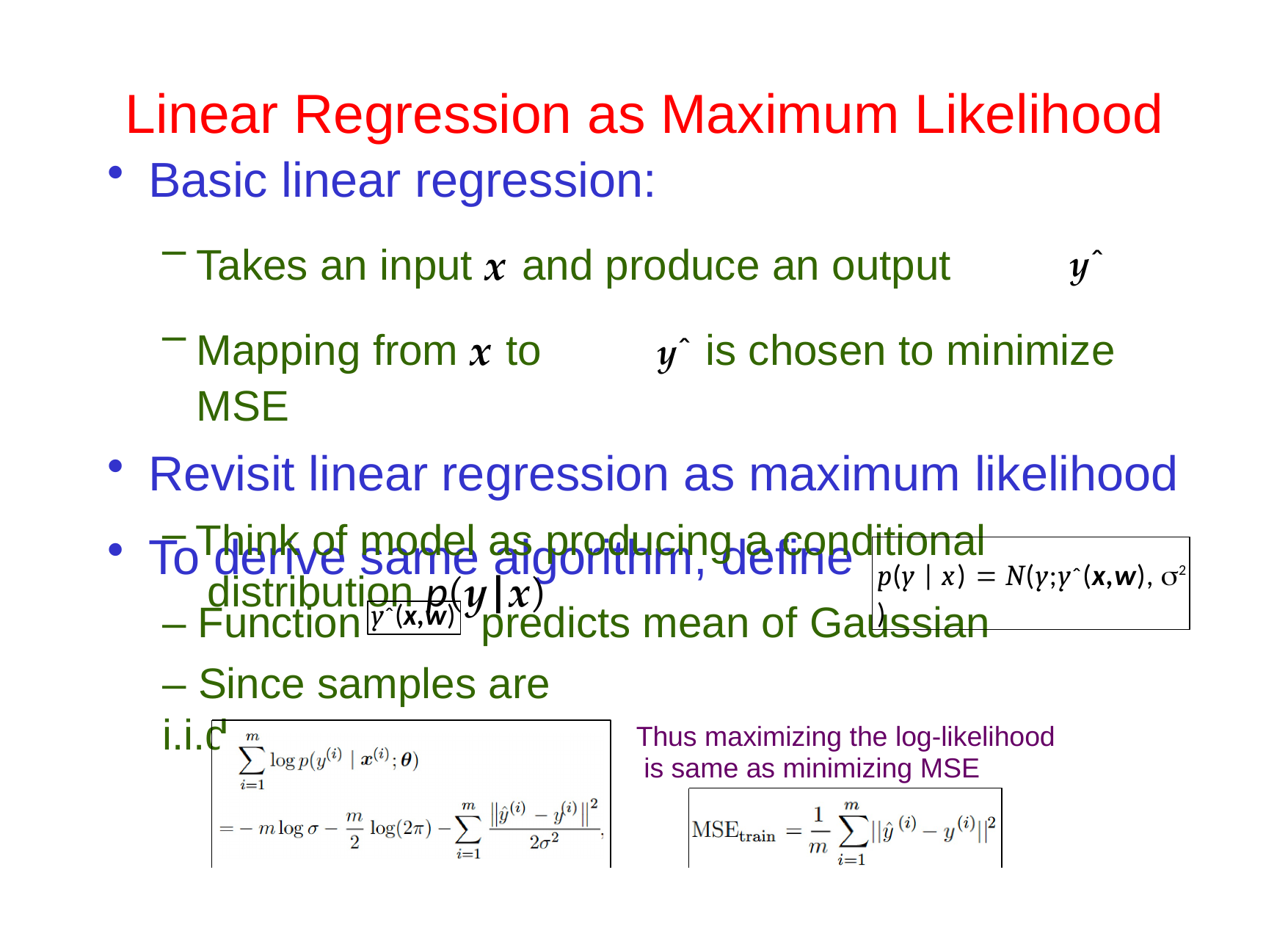

# Linear Regression as Maximum Likelihood
Basic linear regression:
Takes an input x and produce an output	yˆ
Mapping from x to	yˆ	is chosen to minimize MSE
Revisit linear regression as maximum likelihood
Think of model as producing a conditional  distribution p(y|x)
To derive same algorithm, define
p(y | x) = N(y;yˆ(x,w), σ2 )
– Function	predicts mean of Gaussian
yˆ(x,w)
– Since samples are i.i.d.
Thus maximizing the log-likelihood  is same as minimizing MSE